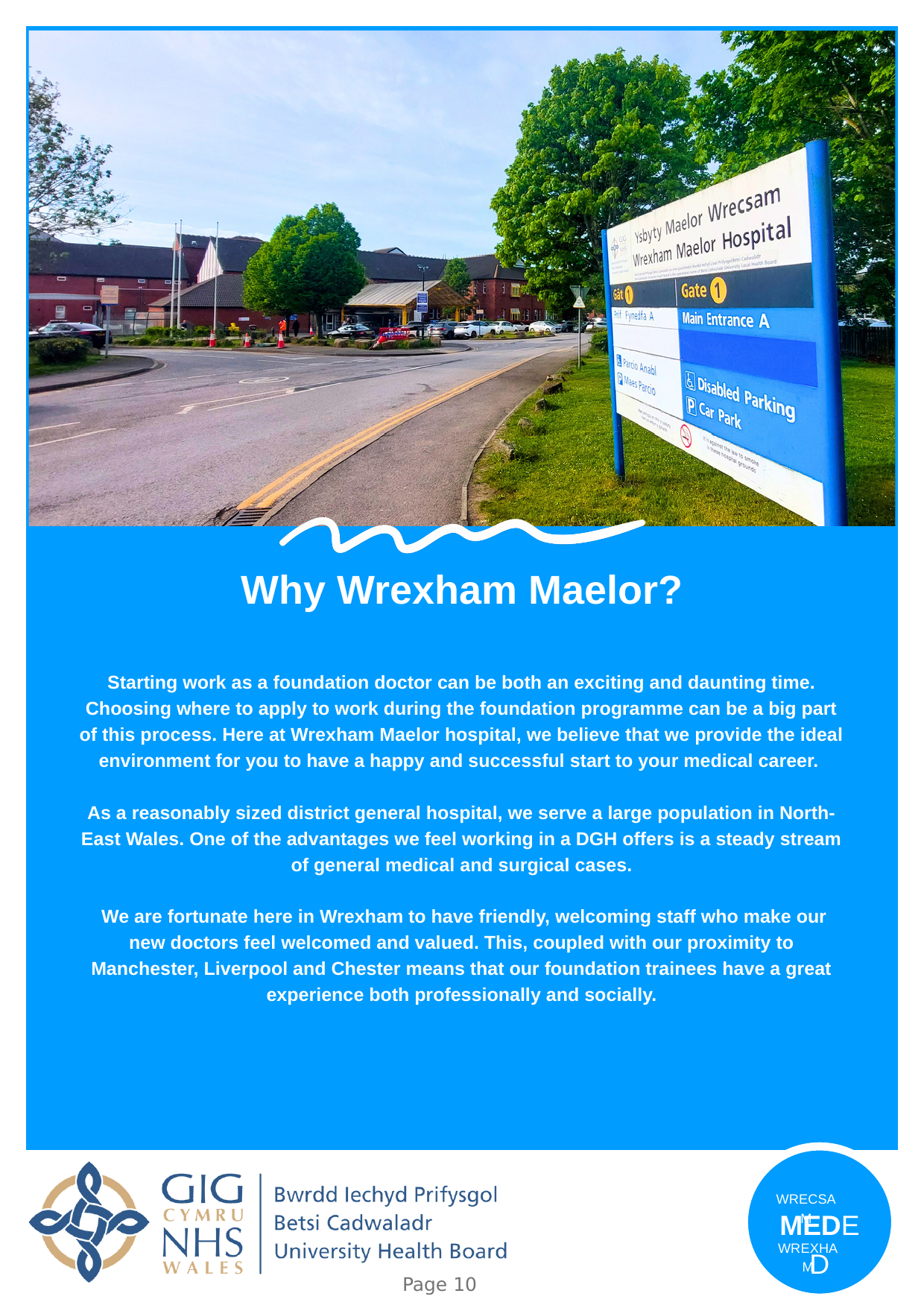

Why Wrexham Maelor?
Starting work as a foundation doctor can be both an exciting and daunting time. Choosing where to apply to work during the foundation programme can be a big part of this process. Here at Wrexham Maelor hospital, we believe that we provide the ideal environment for you to have a happy and successful start to your medical career.

As a reasonably sized district general hospital, we serve a large population in North-East Wales. One of the advantages we feel working in a DGH offers is a steady stream of general medical and surgical cases.

 We are fortunate here in Wrexham to have friendly, welcoming staff who make our new doctors feel welcomed and valued. This, coupled with our proximity to Manchester, Liverpool and Chester means that our foundation trainees have a great experience both professionally and socially.

WRECSAM
MEDED
WREXHAM

Page 10